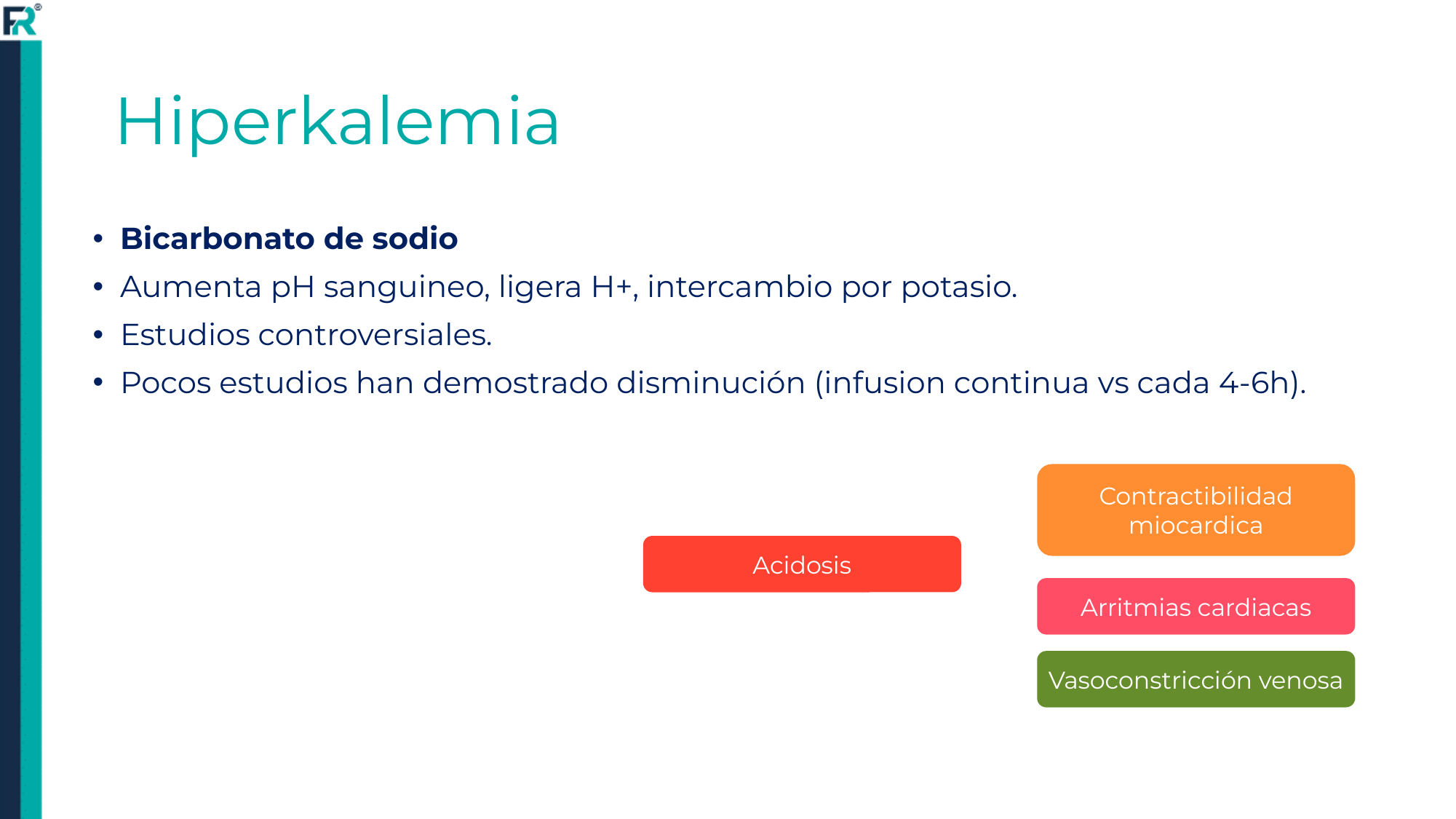

# Hiperkalemia
Bicarbonato de sodio
Aumenta pH sanguineo, ligera H+, intercambio por potasio.
Estudios controversiales.
Pocos estudios han demostrado disminución (infusion continua vs cada 4-6h).

Contractibilidad miocardica
Acidosis
Arritmias cardiacas
Vasoconstricción venosa